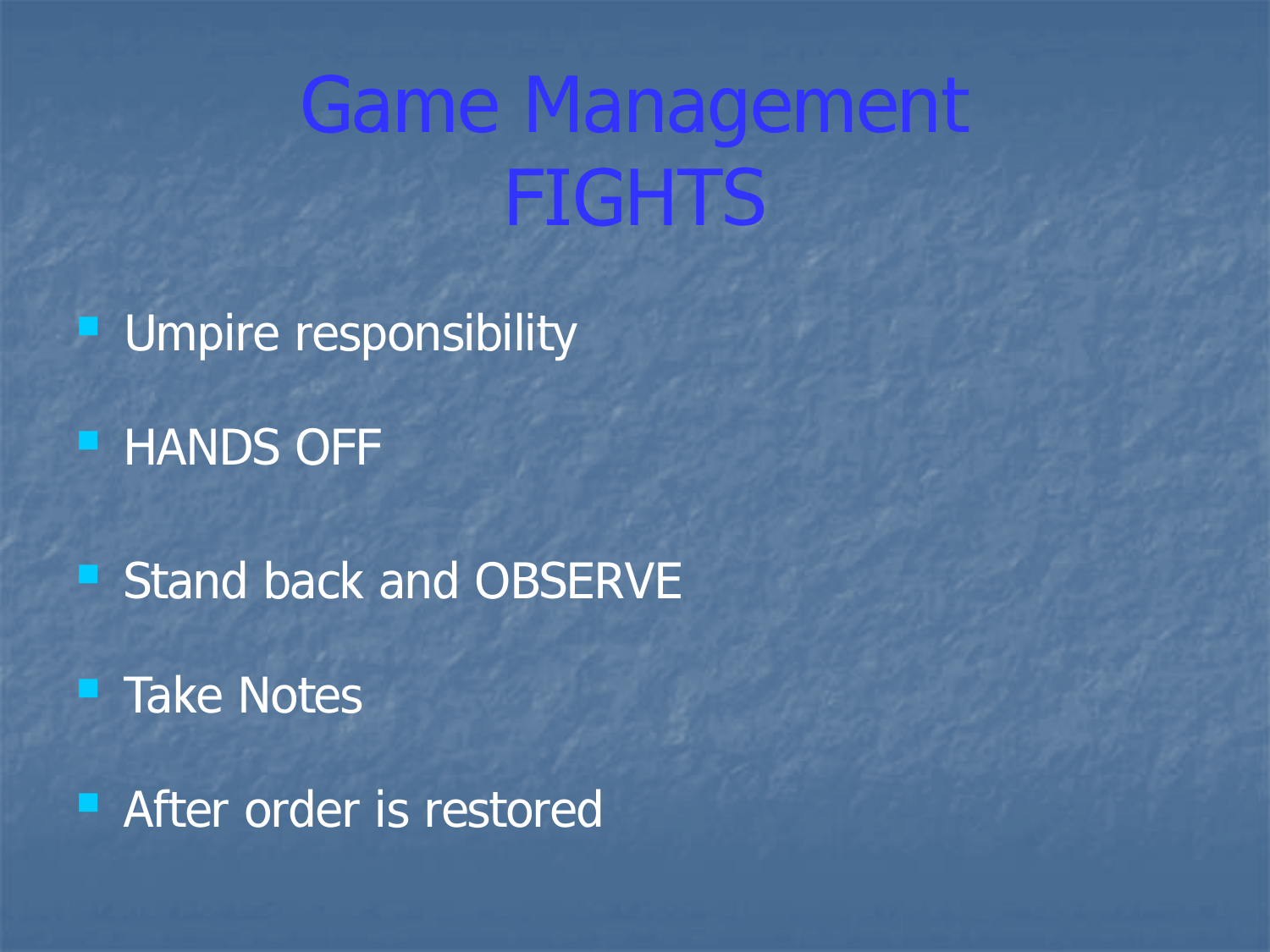

# Game Management FIGHTS
Umpire responsibility

HANDS OFF

Stand back and OBSERVE

Take Notes

After order is restored